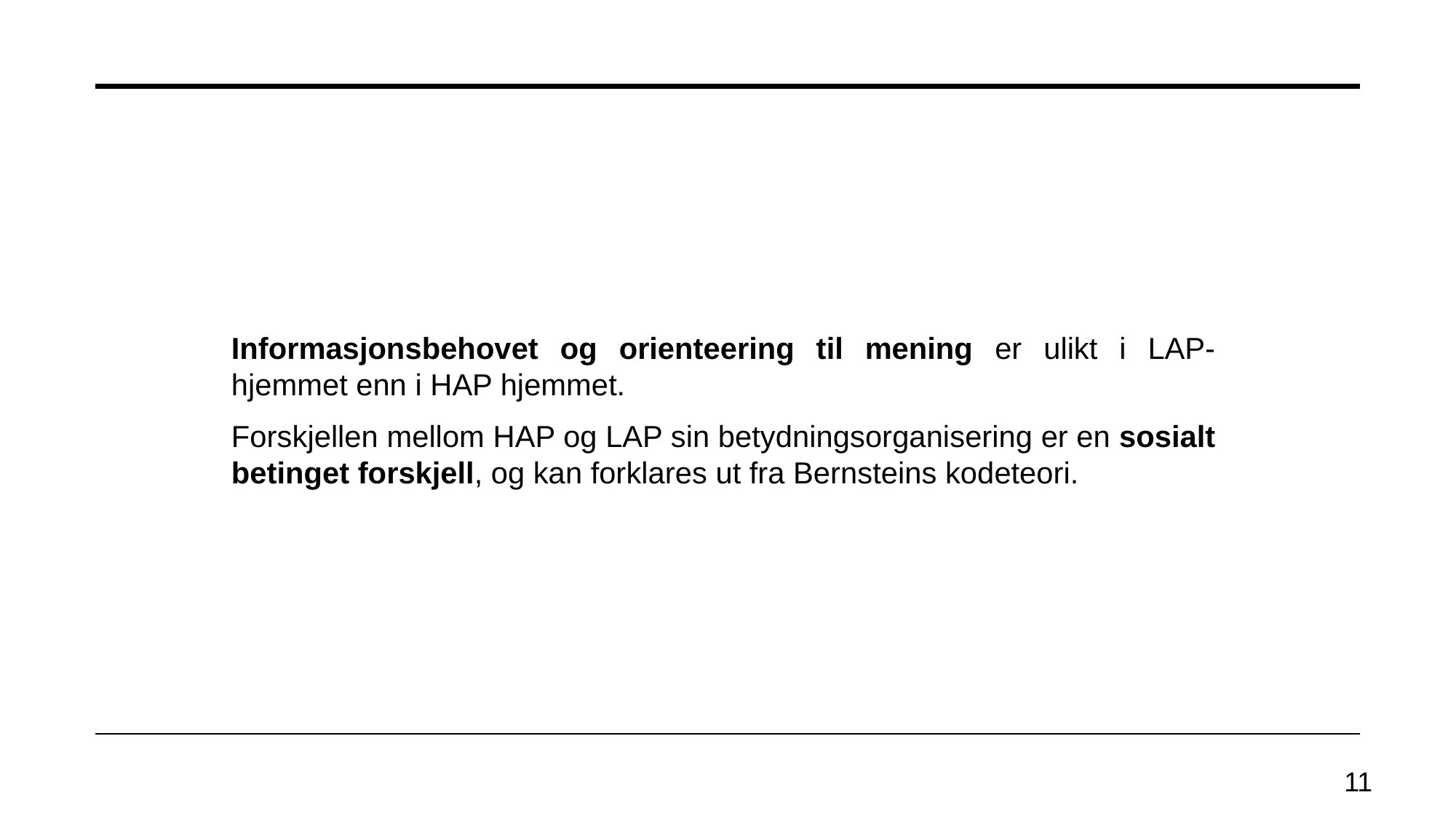

Informasjonsbehovet og orienteering til mening er ulikt i LAP-hjemmet enn i HAP hjemmet.
Forskjellen mellom HAP og LAP sin betydningsorganisering er en sosialt betinget forskjell, og kan forklares ut fra Bernsteins kodeteori.

11